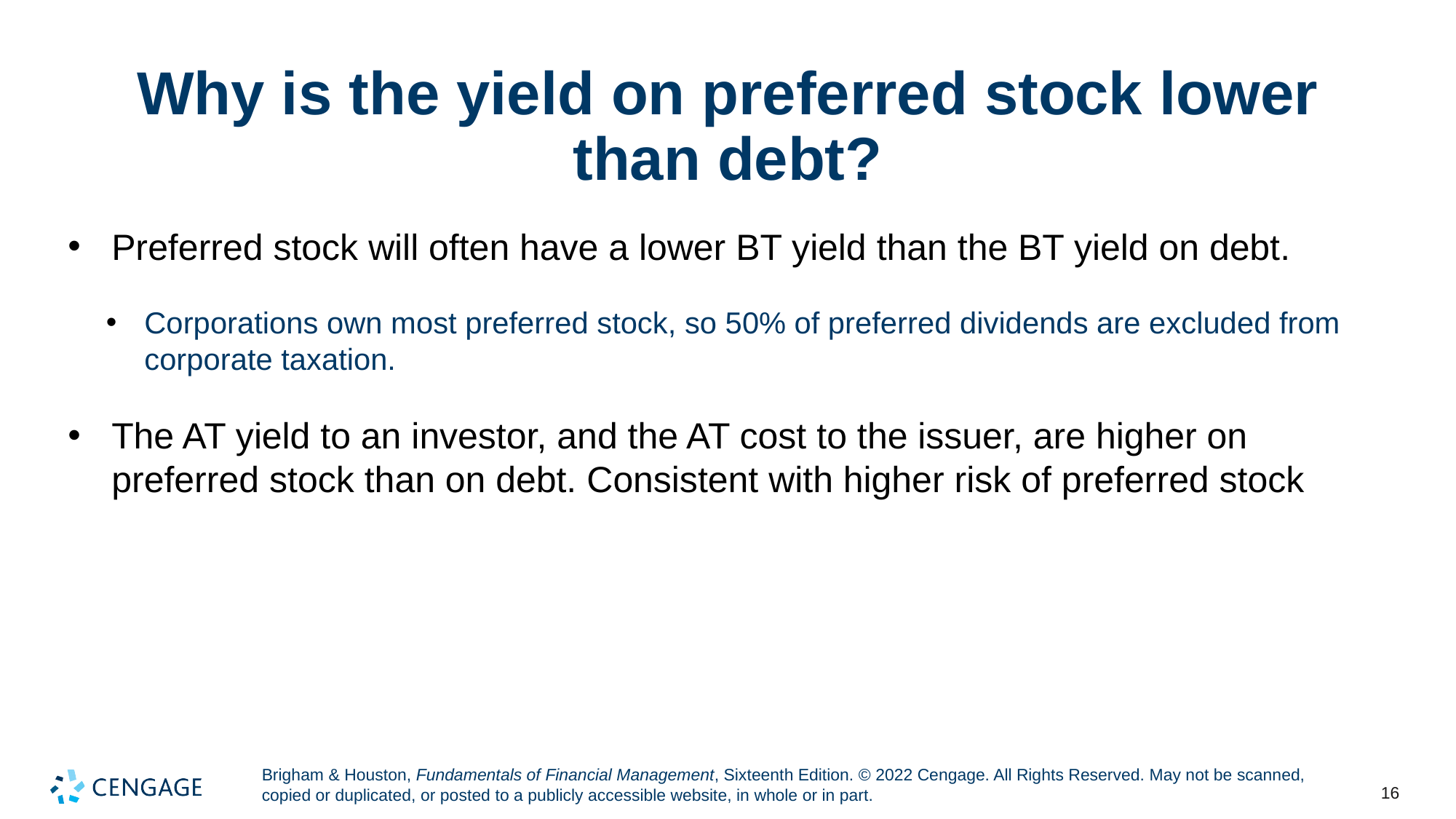

# Why is the yield on preferred stock lower than debt?
Preferred stock will often have a lower BT yield than the BT yield on debt.
Corporations own most preferred stock, so 50% of preferred dividends are excluded from corporate taxation.
The AT yield to an investor, and the AT cost to the issuer, are higher on preferred stock than on debt. Consistent with higher risk of preferred stock